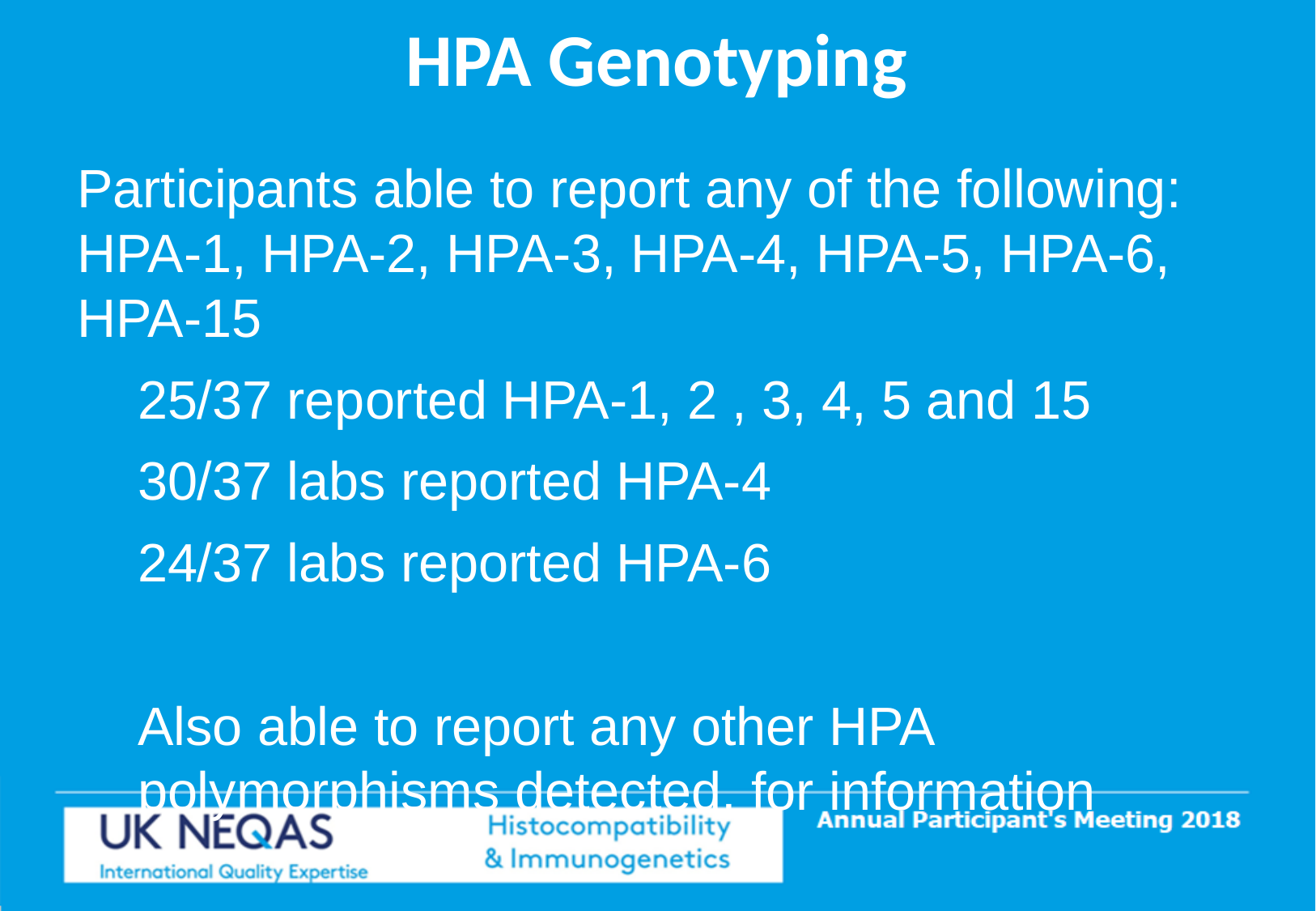

HPA Genotyping
Participants able to report any of the following: HPA‐1, HPA‐2, HPA‐3, HPA‐4, HPA‐5, HPA‐6, HPA‐15
25/37 reported HPA-1, 2 , 3, 4, 5 and 15
30/37 labs reported HPA-4
24/37 labs reported HPA-6

Also able to report any other HPA polymorphisms detected, for information